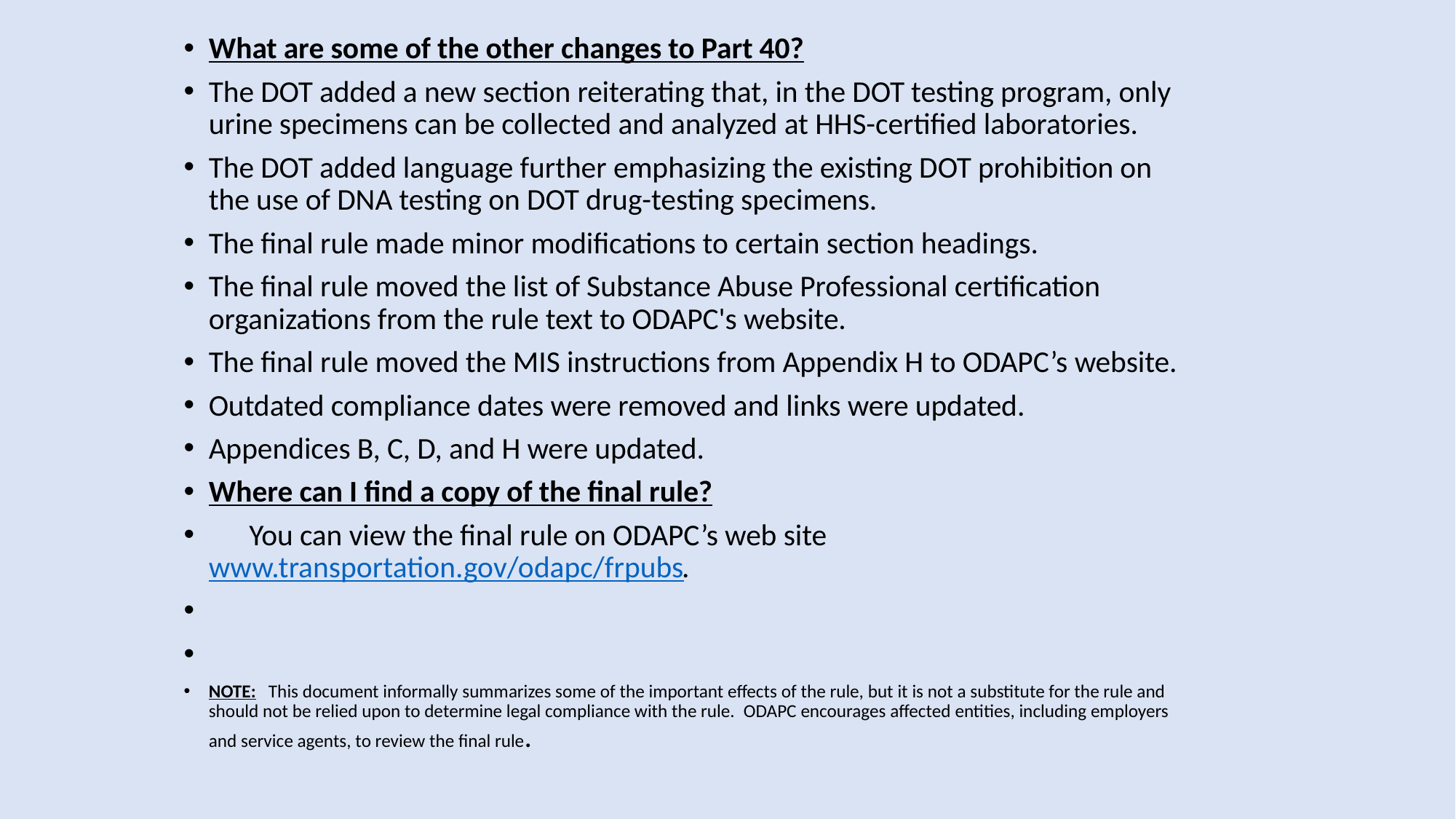

What are some of the other changes to Part 40?
The DOT added a new section reiterating that, in the DOT testing program, only urine specimens can be collected and analyzed at HHS-certified laboratories.
The DOT added language further emphasizing the existing DOT prohibition on the use of DNA testing on DOT drug-testing specimens.
The final rule made minor modifications to certain section headings.
The final rule moved the list of Substance Abuse Professional certification organizations from the rule text to ODAPC's website.
The final rule moved the MIS instructions from Appendix H to ODAPC’s website.
Outdated compliance dates were removed and links were updated.
Appendices B, C, D, and H were updated.
Where can I find a copy of the final rule?
      You can view the final rule on ODAPC’s web site www.transportation.gov/odapc/frpubs.

NOTE:   This document informally summarizes some of the important effects of the rule, but it is not a substitute for the rule and should not be relied upon to determine legal compliance with the rule.  ODAPC encourages affected entities, including employers and service agents, to review the final rule.